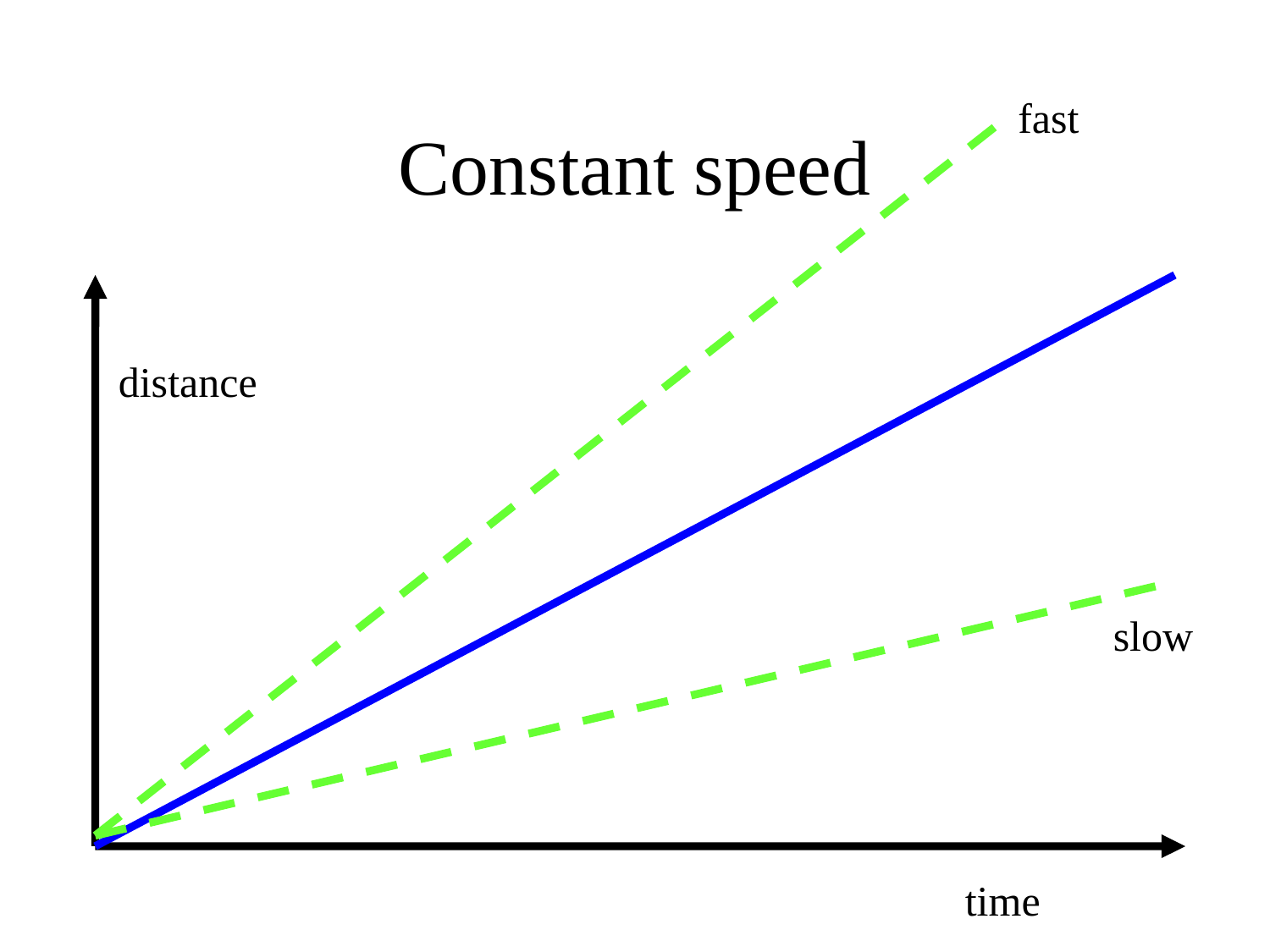

# Constant speed
fast

distance

slow

time